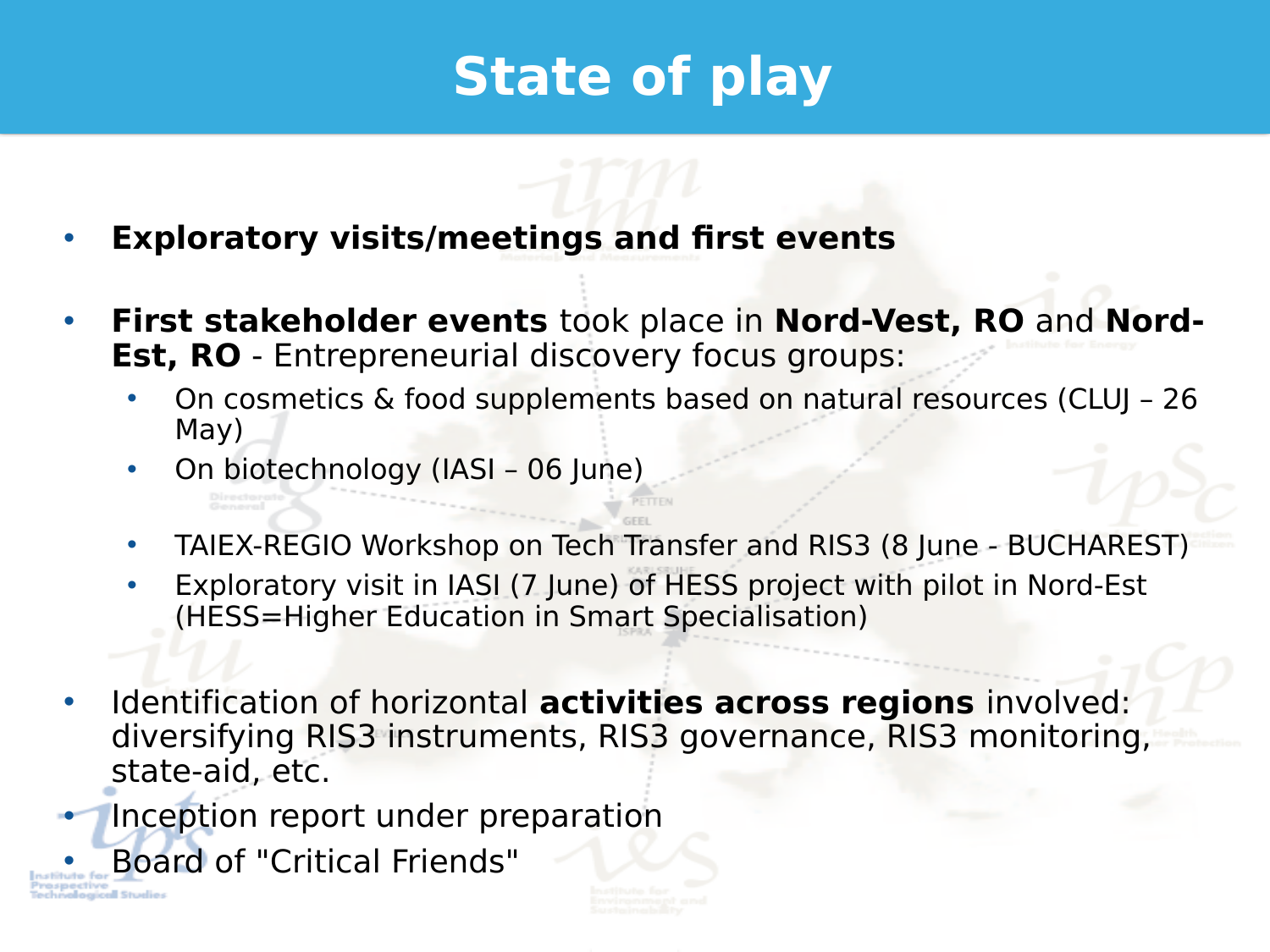

# State of play
Exploratory visits/meetings and first events

First stakeholder events took place in Nord-Vest, RO and Nord-Est, RO - Entrepreneurial discovery focus groups:
On cosmetics & food supplements based on natural resources (CLUJ – 26 May)
On biotechnology (IASI – 06 June)

TAIEX-REGIO Workshop on Tech Transfer and RIS3 (8 June - BUCHAREST)
Exploratory visit in IASI (7 June) of HESS project with pilot in Nord-Est (HESS=Higher Education in Smart Specialisation)

Identification of horizontal activities across regions involved: diversifying RIS3 instruments, RIS3 governance, RIS3 monitoring, state-aid, etc.
Inception report under preparation
Board of "Critical Friends"